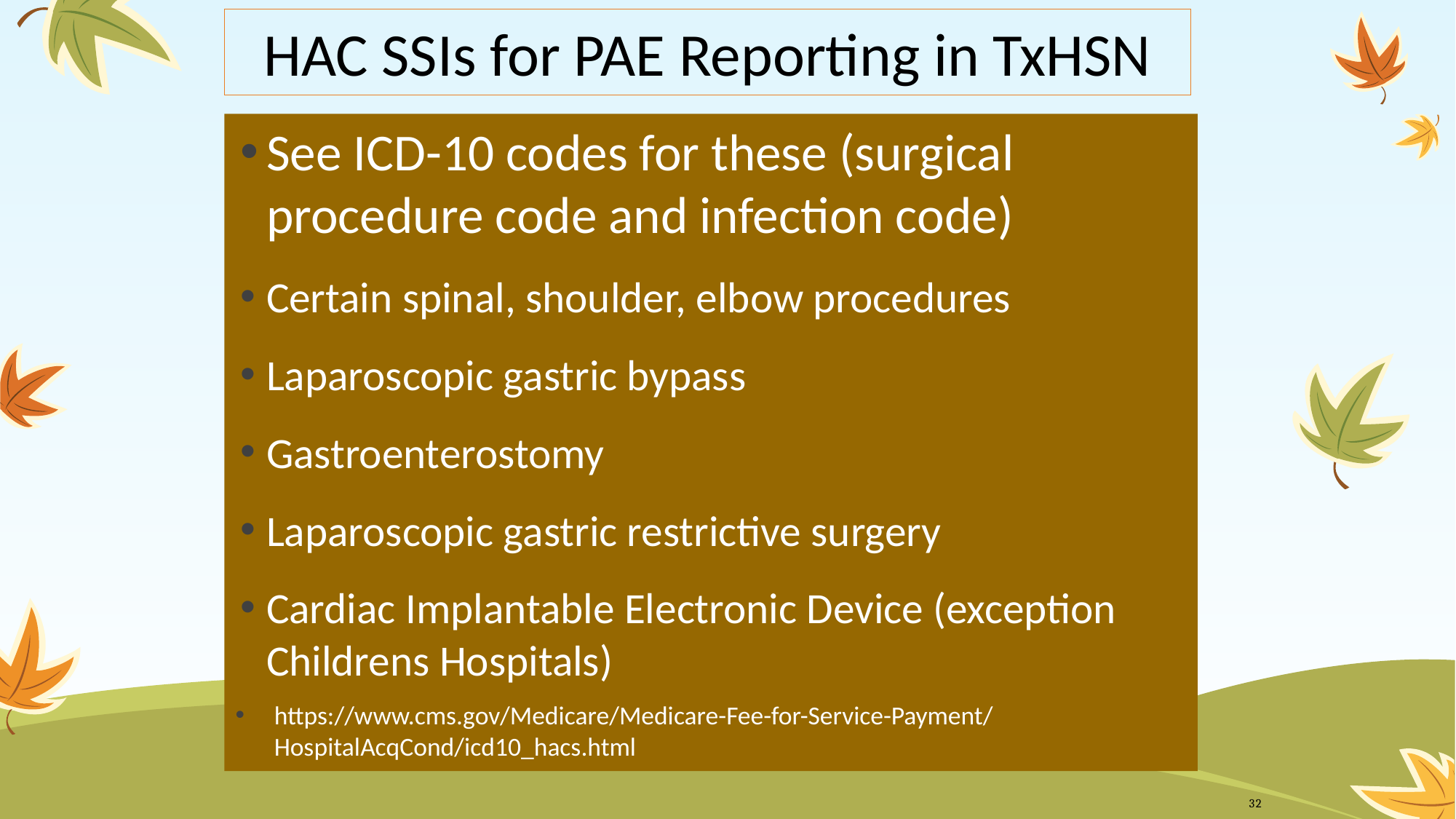

# HAC SSIs for PAE Reporting in TxHSN
See ICD-10 codes for these (surgical procedure code and infection code)
Certain spinal, shoulder, elbow procedures
Laparoscopic gastric bypass
Gastroenterostomy
Laparoscopic gastric restrictive surgery
Cardiac Implantable Electronic Device (exception Childrens Hospitals)
https://www.cms.gov/Medicare/Medicare-Fee-for-Service-Payment/HospitalAcqCond/icd10_hacs.html

32